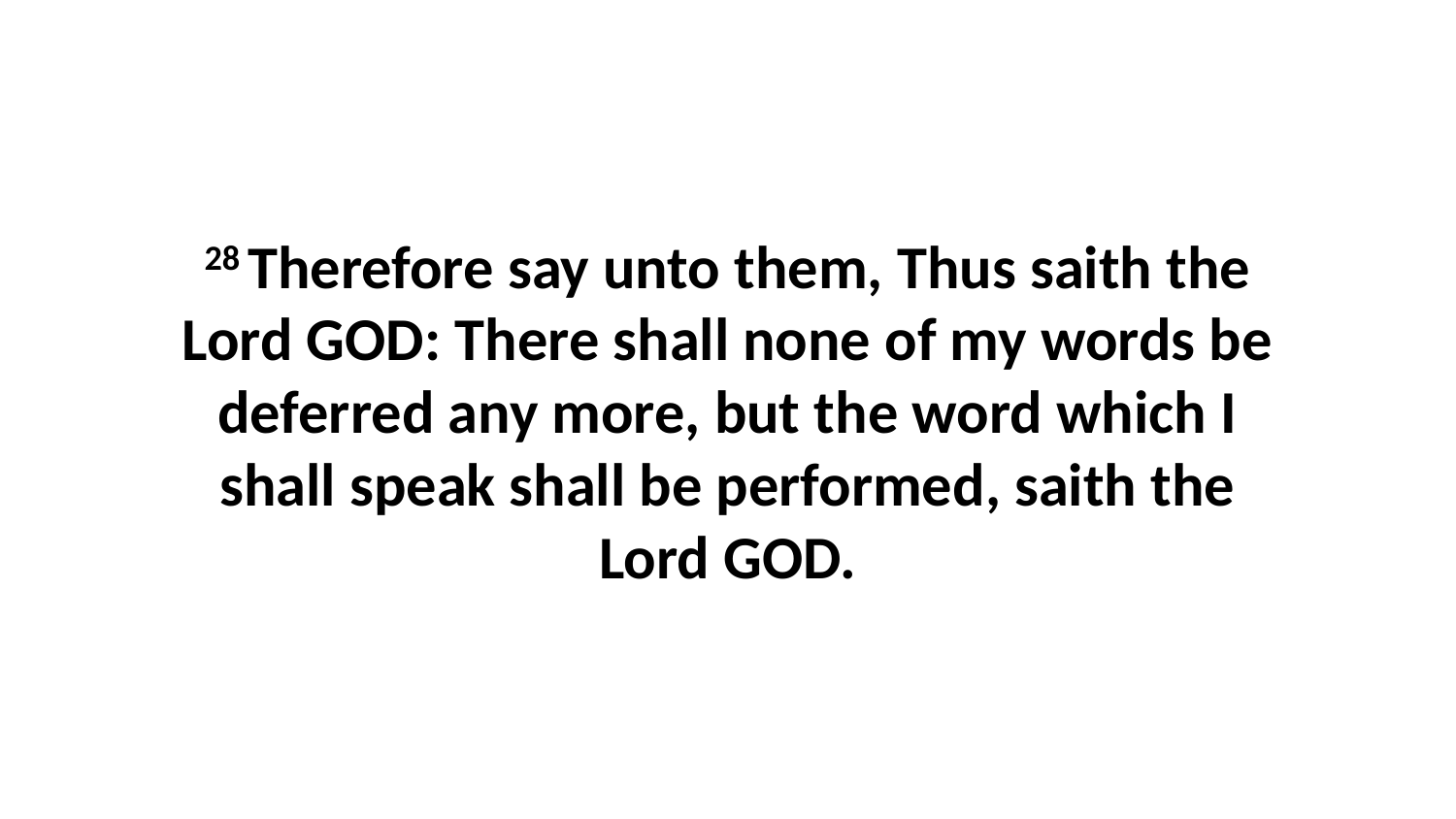

28 Therefore say unto them, Thus saith the Lord GOD: There shall none of my words be deferred any more, but the word which I shall speak shall be performed, saith the Lord GOD.